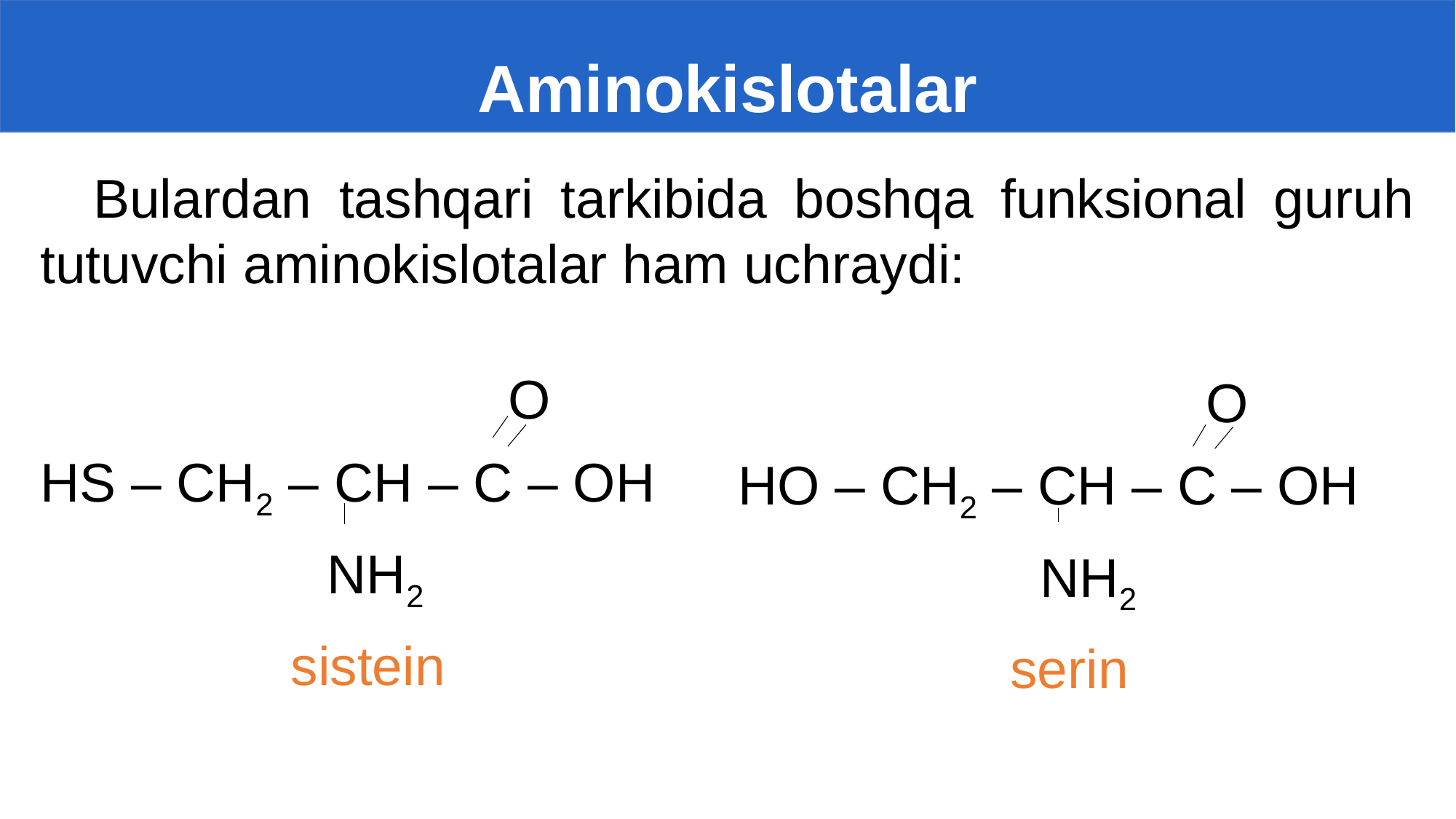

# Aminokislotalar
Bulardan tashqari tarkibida boshqa funksional guruh tutuvchi aminokislotalar ham uchraydi:
                               O
HS – CH2 – CH – C – OH
                   NH2
                 sistein
                               O
HO – CH2 – CH – C – OH
                    NH2
                  serin